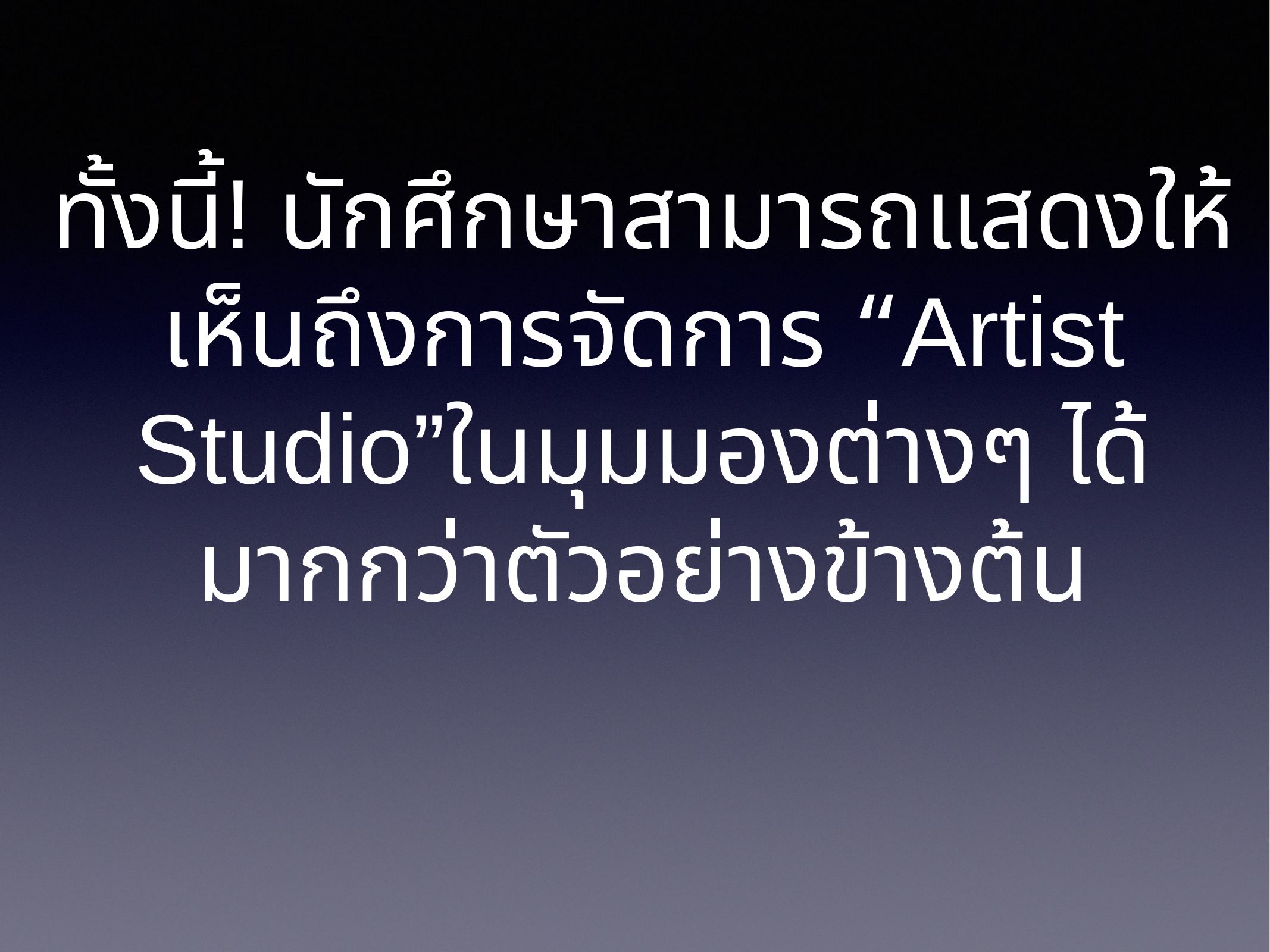

# ทั้งนี้! นักศึกษาสามารถแสดงให้เห็นถึงการจัดการ “Artist Studio”ในมุมมองต่างๆ ได้มากกว่าตัวอย่างข้างต้น